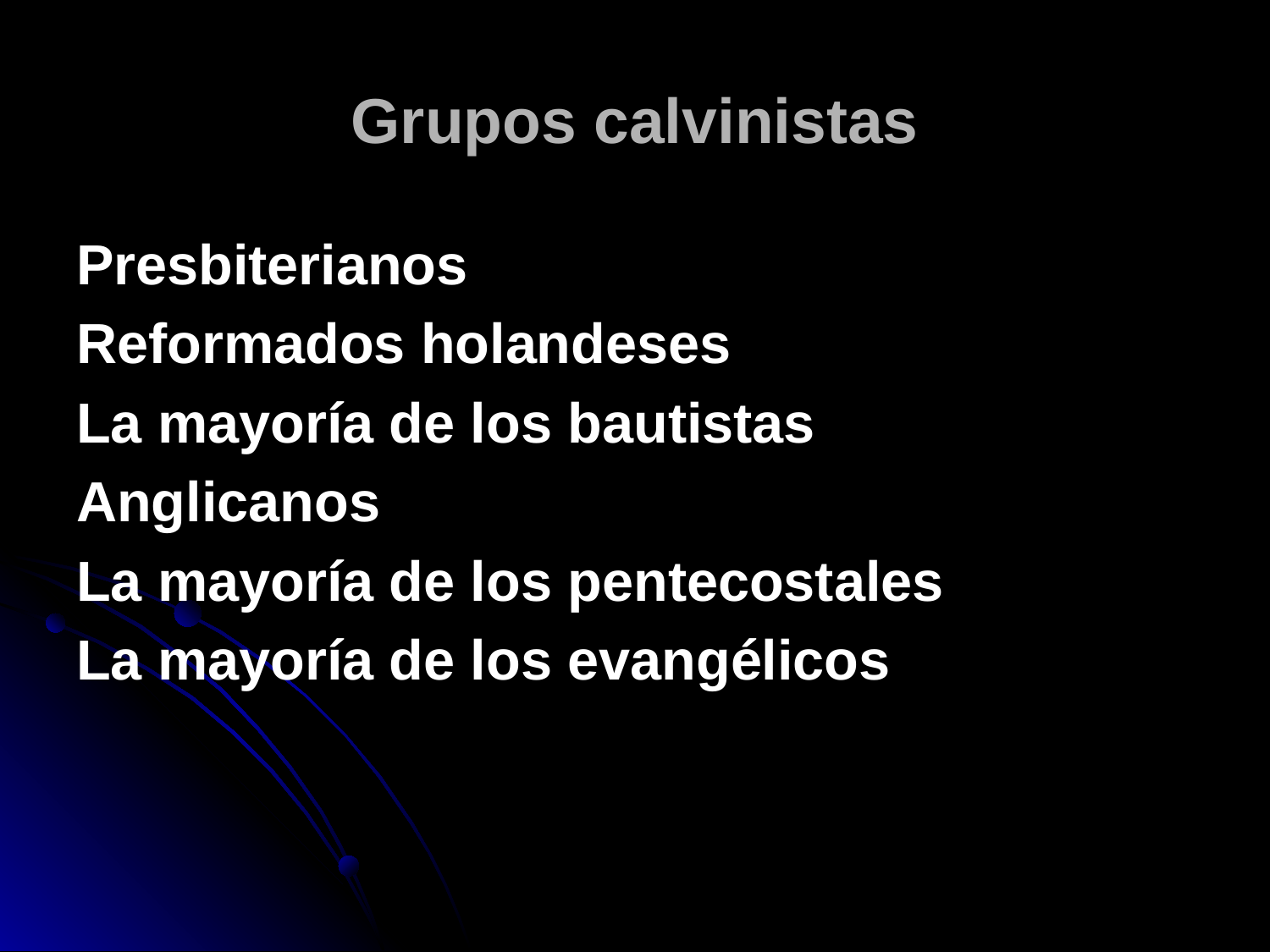

# Grupos calvinistas
Presbiterianos
Reformados holandeses
La mayoría de los bautistas
Anglicanos
La mayoría de los pentecostales
La mayoría de los evangélicos